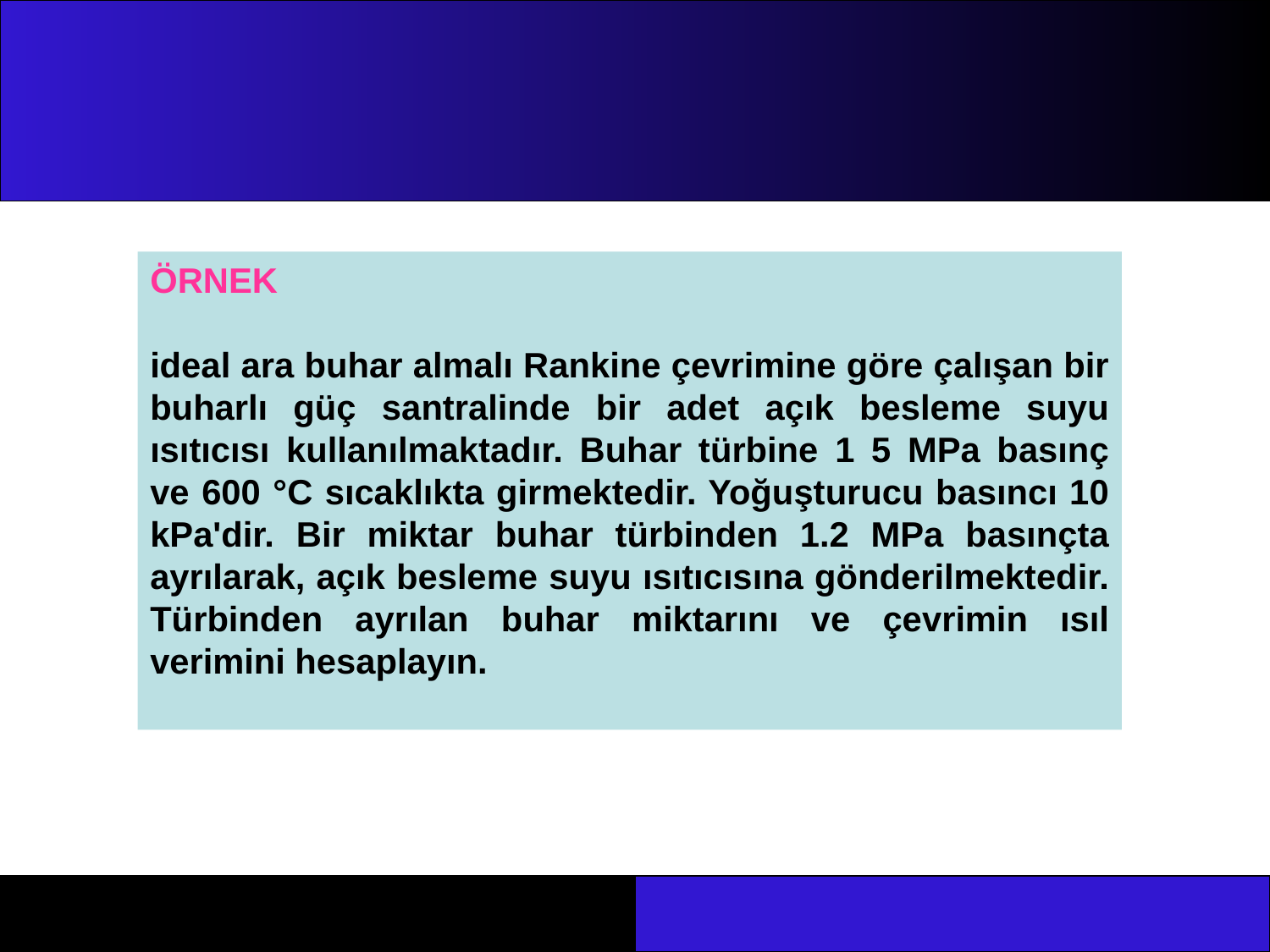

ÖRNEK

ideal ara buhar almalı Rankine çevrimine göre çalışan bir buharlı güç santralinde bir adet açık besleme suyu ısıtıcısı kullanılmaktadır. Buhar türbine 1 5 MPa basınç ve 600 °C sıcaklıkta girmektedir. Yoğuşturucu basıncı 10 kPa'dir. Bir miktar buhar türbinden 1.2 MPa basınçta ayrılarak, açık besleme suyu ısıtıcısına gönderilmektedir. Türbinden ayrılan buhar miktarını ve çevrimin ısıl verimini hesaplayın.